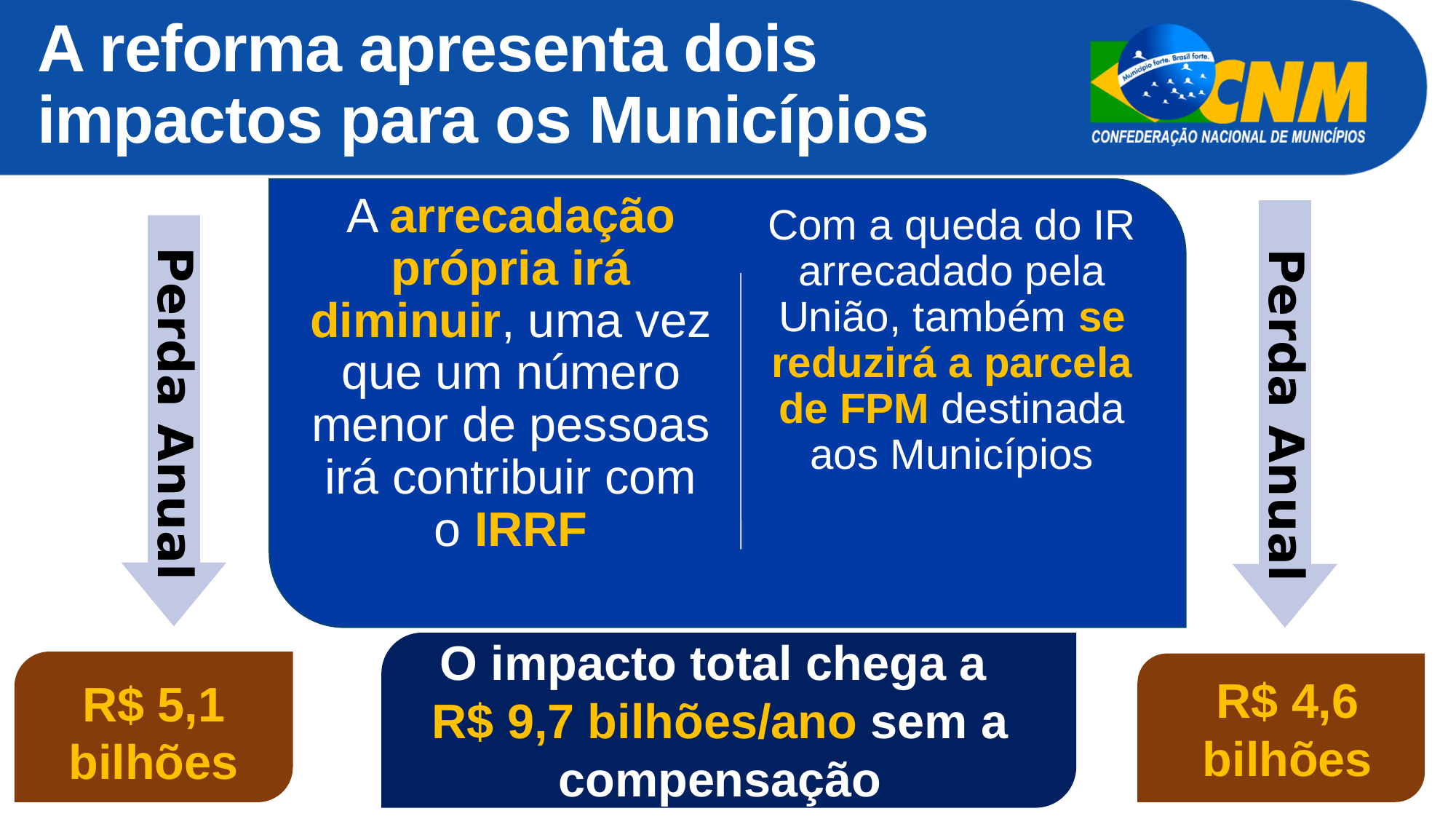

A reforma apresenta dois impactos para os Municípios
A arrecadação própria irá diminuir, uma vez que um número menor de pessoas irá contribuir com o IRRF
Com a queda do IR arrecadado pela União, também se reduzirá a parcela de FPM destinada aos Municípios
Perda Anual
Perda Anual

O impacto total chega a
R$ 9,7 bilhões/ano sem a compensação
R$ 4,6 bilhões
R$ 5,1 bilhões